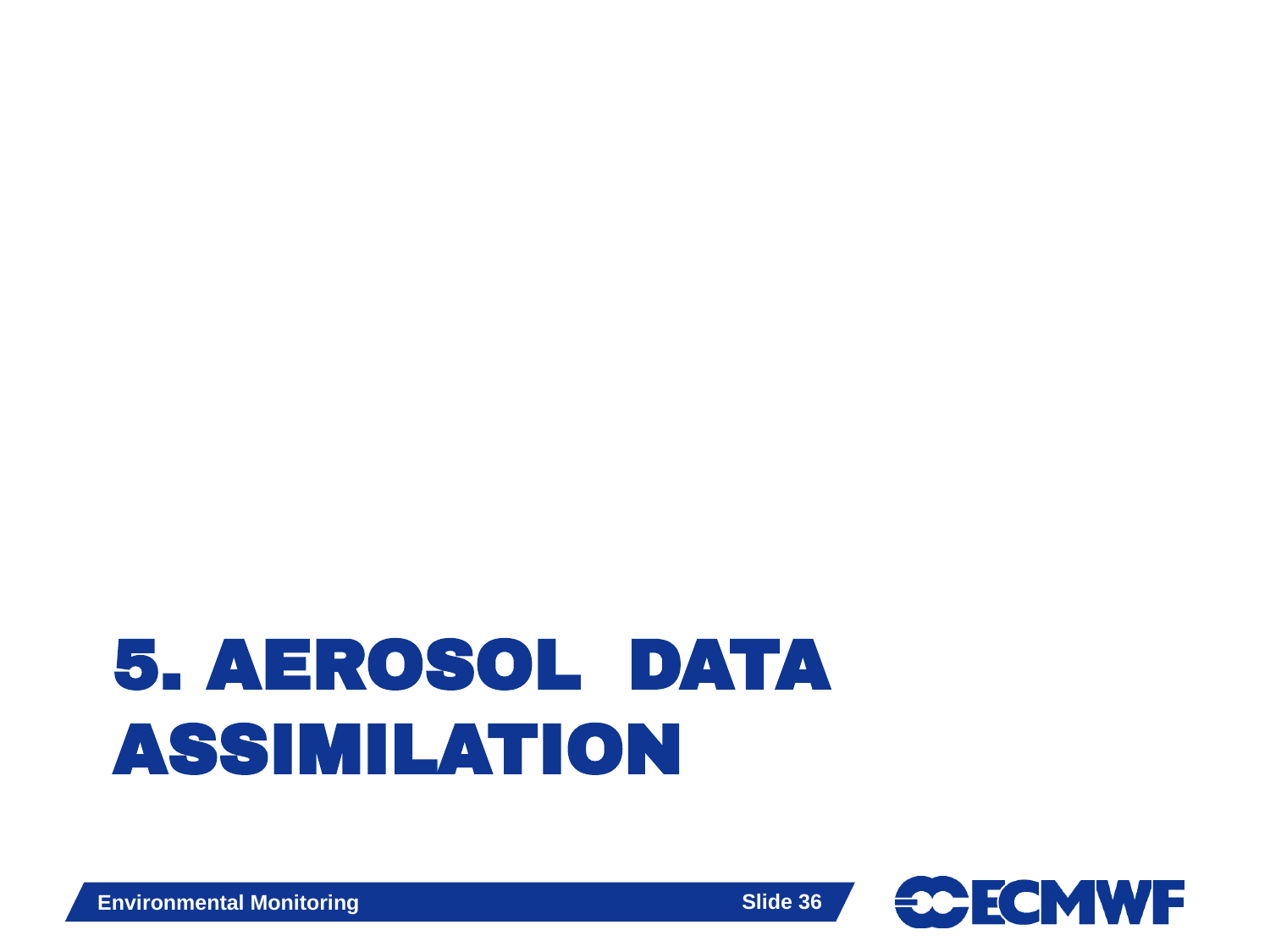

# 5. Aerosol  DATA assimilation
Slide 36
Environmental Monitoring